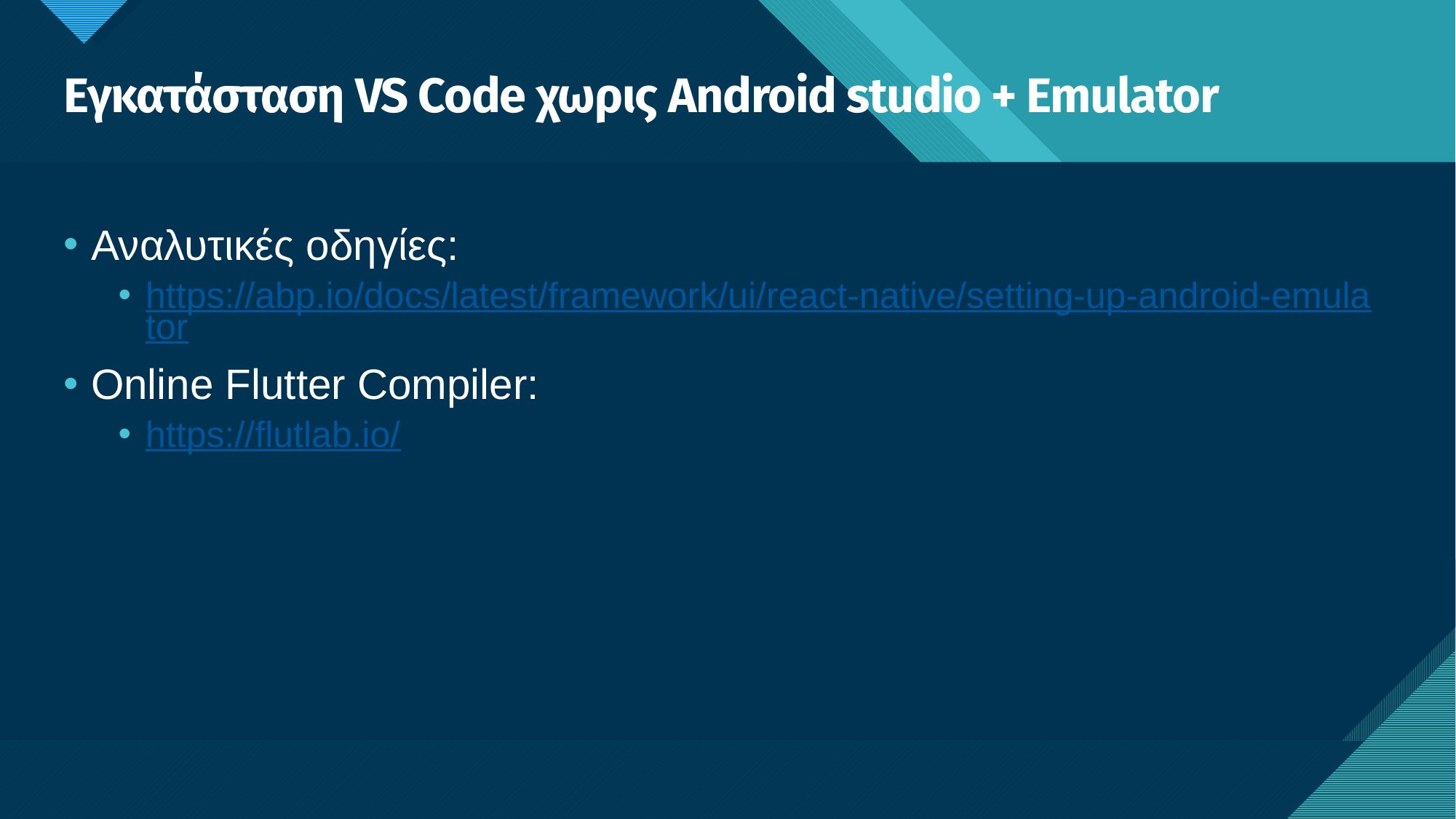

# Εγκατάσταση VS Code χωρις Android studio + Emulator
Αναλυτικές οδηγίες:
https://abp.io/docs/latest/framework/ui/react-native/setting-up-android-emulator
Online Flutter Compiler:
https://flutlab.io/